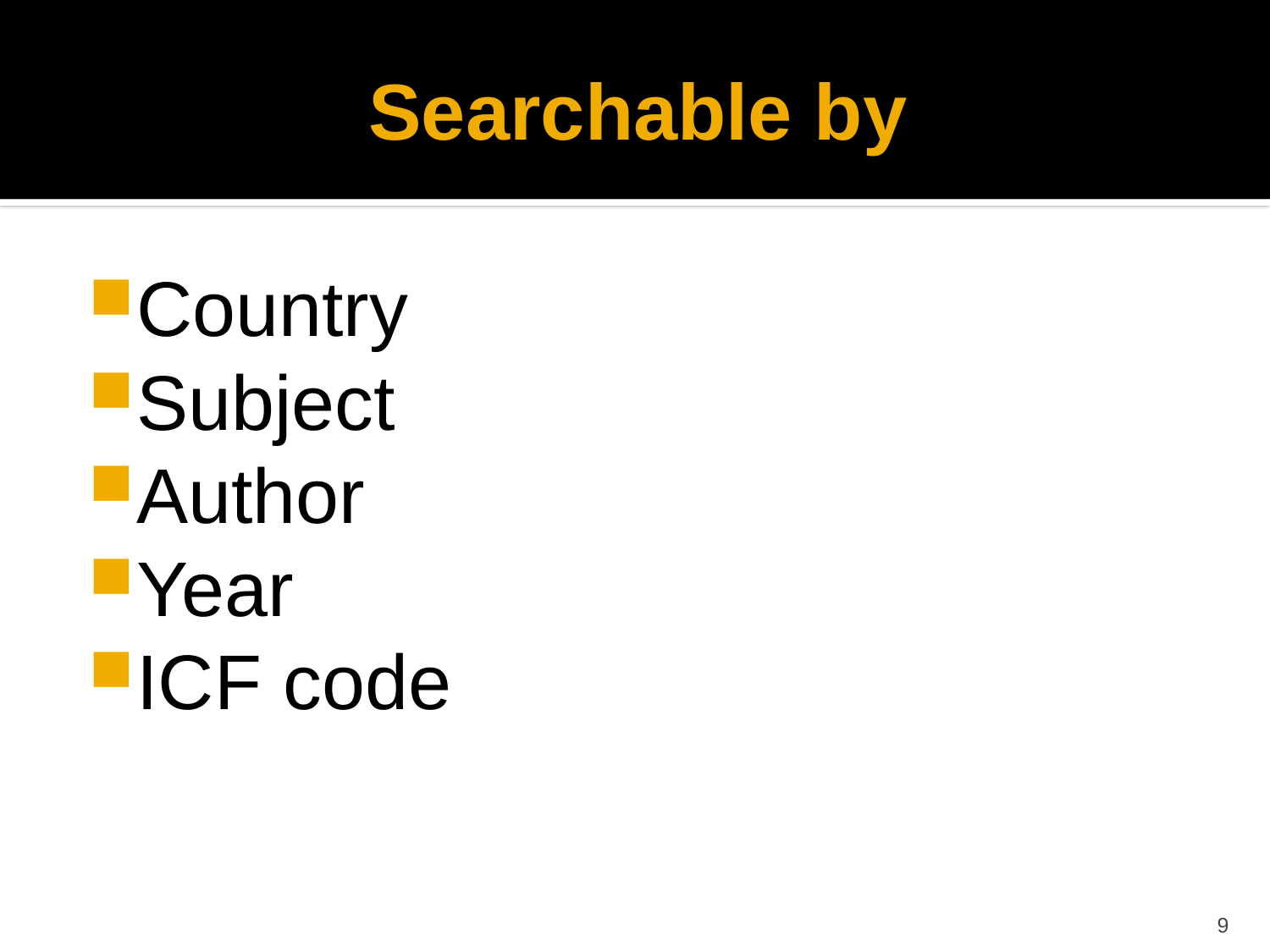

# Searchable by
Country
Subject
Author
Year
ICF code
9